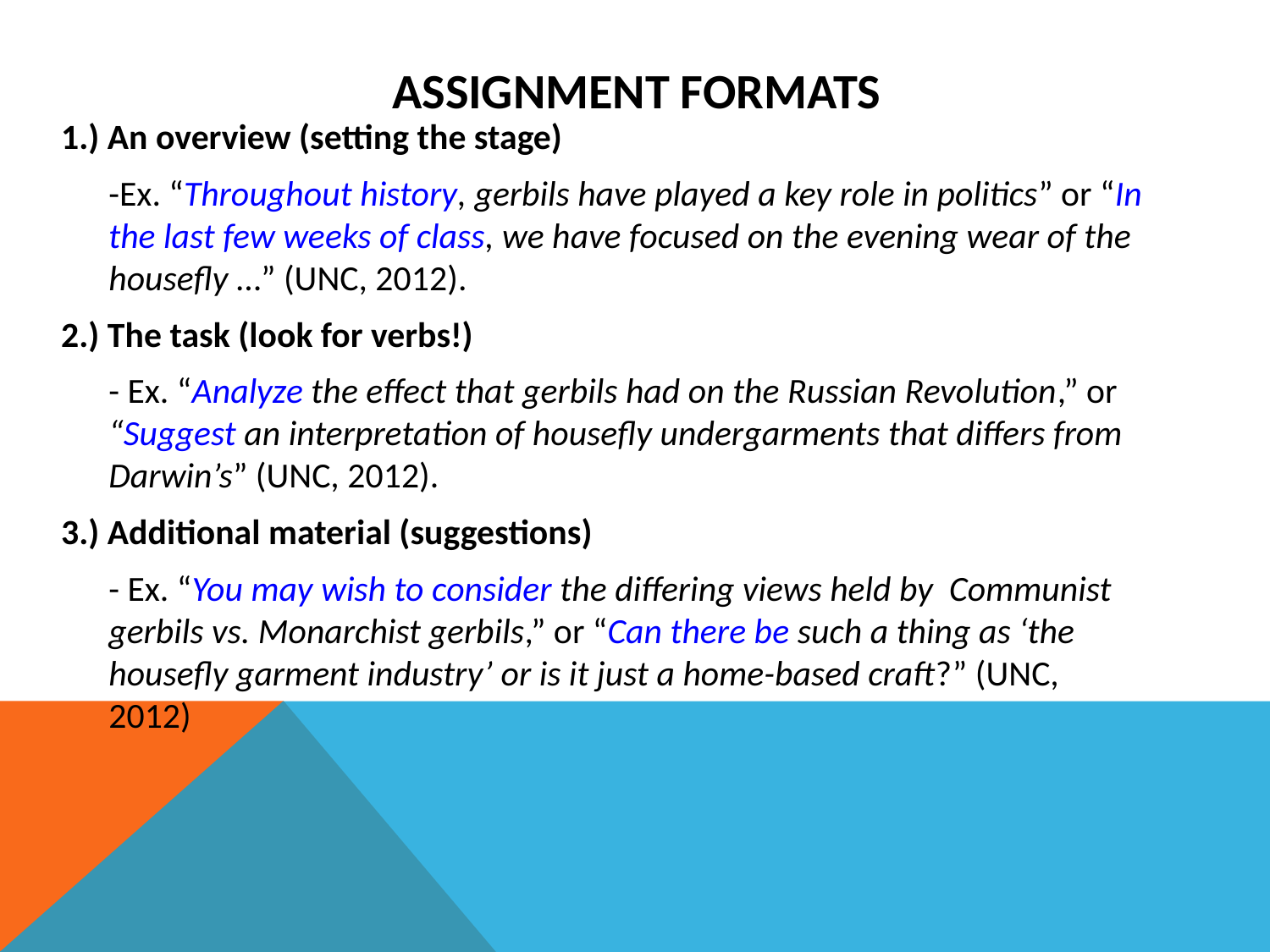

# Assignment Formats
1.) An overview (setting the stage)
	-Ex. “Throughout history, gerbils have played a key role in politics” or “In the last few weeks of class, we have focused on the evening wear of the housefly …” (UNC, 2012).
2.) The task (look for verbs!)
	- Ex. “Analyze the effect that gerbils had on the Russian Revolution,” or “Suggest an interpretation of housefly undergarments that differs from Darwin’s” (UNC, 2012).
3.) Additional material (suggestions)
	- Ex. “You may wish to consider the differing views held by  Communist gerbils vs. Monarchist gerbils,” or “Can there be such a thing as ‘the housefly garment industry’ or is it just a home-based craft?” (UNC, 2012)